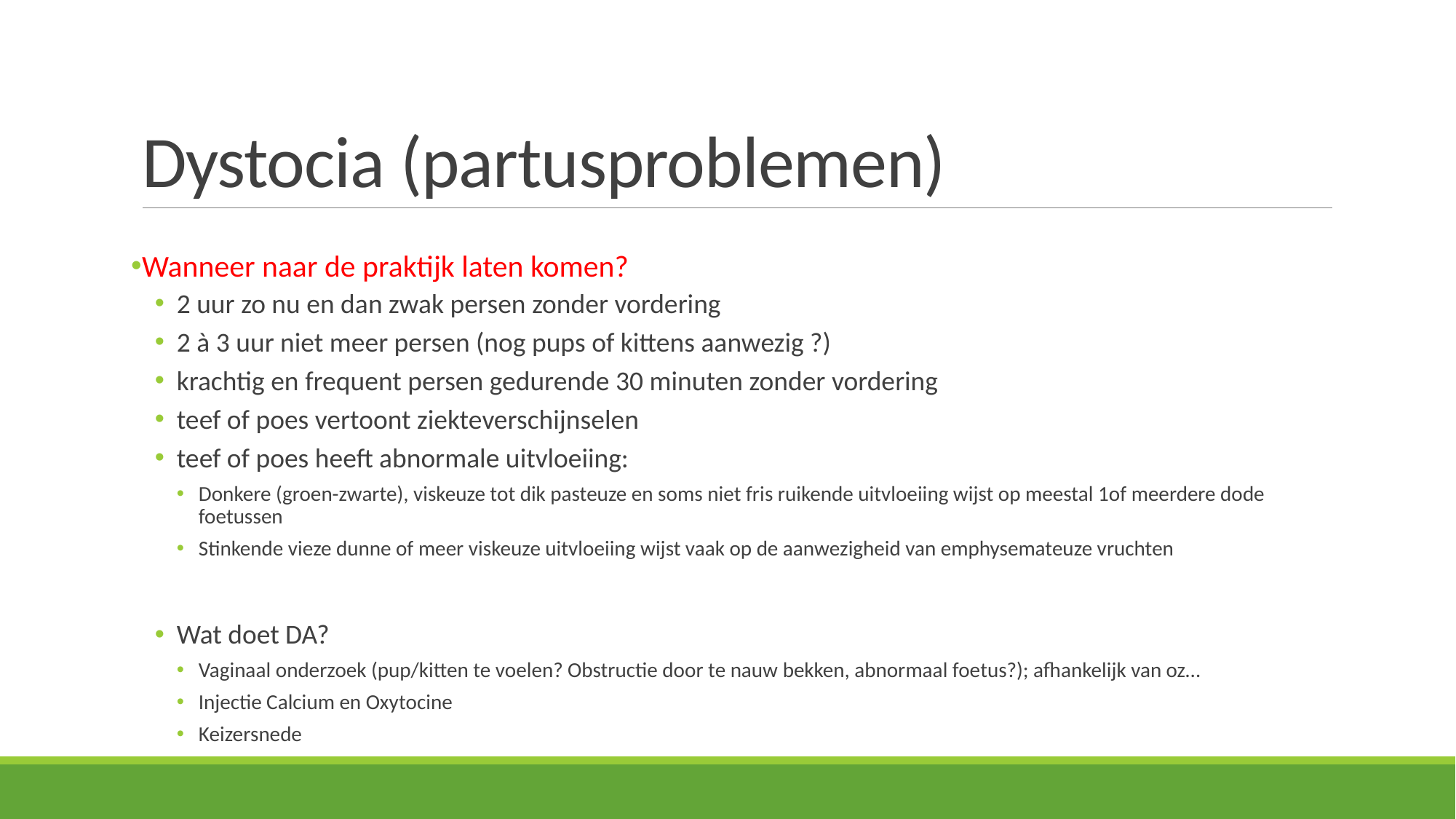

# Dystocia (partusproblemen)
Wanneer naar de praktijk laten komen?
2 uur zo nu en dan zwak persen zonder vordering
2 à 3 uur niet meer persen (nog pups of kittens aanwezig ?)
krachtig en frequent persen gedurende 30 minuten zonder vordering
teef of poes vertoont ziekteverschijnselen
teef of poes heeft abnormale uitvloeiing:
Donkere (groen-zwarte), viskeuze tot dik pasteuze en soms niet fris ruikende uitvloeiing wijst op meestal 1of meerdere dode
foetussen
Stinkende vieze dunne of meer viskeuze uitvloeiing wijst vaak op de aanwezigheid van emphysemateuze vruchten

Wat doet DA?
Vaginaal onderzoek (pup/kitten te voelen? Obstructie door te nauw bekken, abnormaal foetus?); afhankelijk van oz…
Injectie Calcium en Oxytocine
Keizersnede